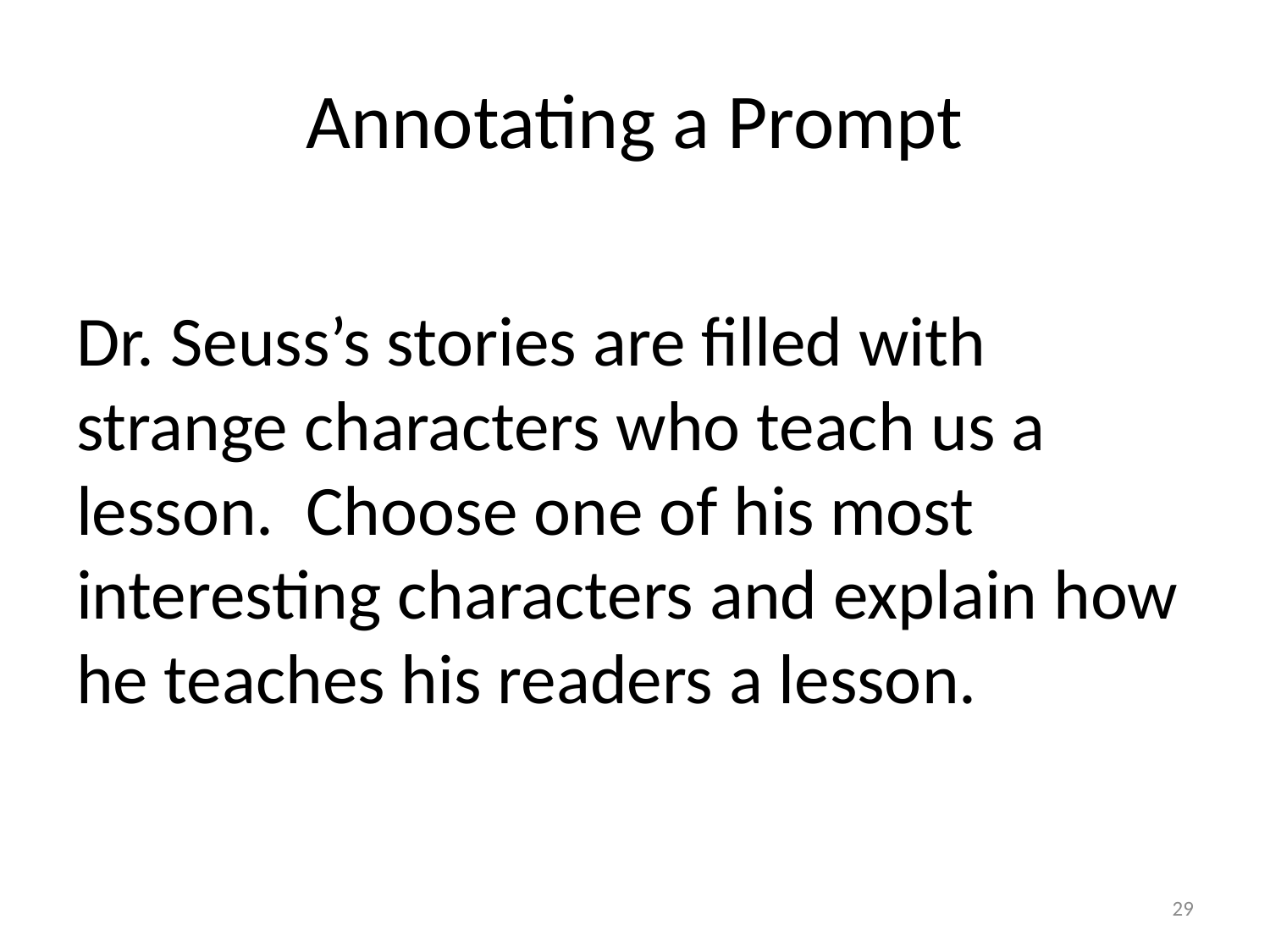

# Annotating a Prompt
Dr. Seuss’s stories are filled with strange characters who teach us a lesson.  Choose one of his most interesting characters and explain how he teaches his readers a lesson.
29